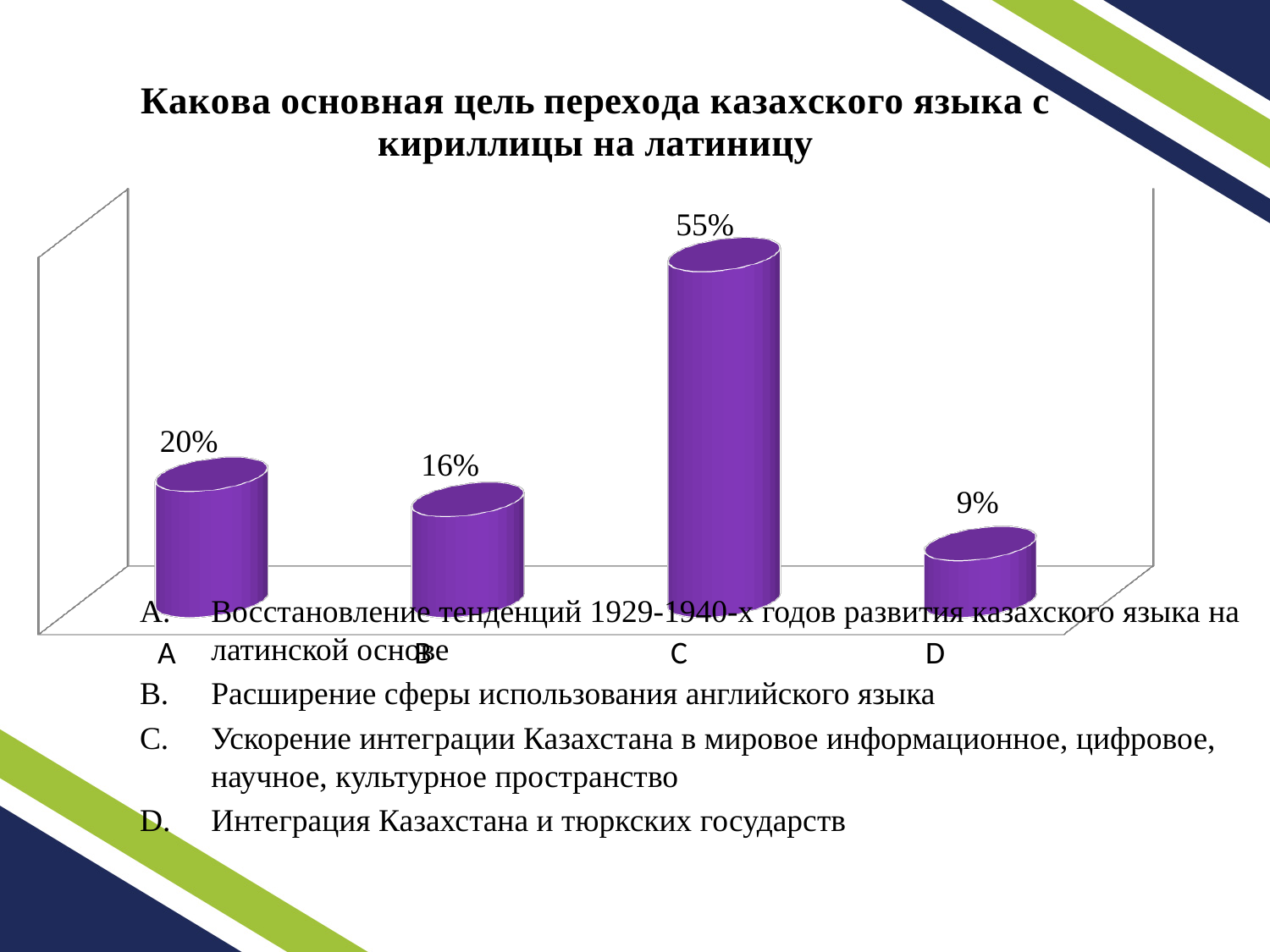

[unsupported chart]

Восстановление тенденций 1929-1940-х годов развития казахского языка на латинской основе
Расширение сферы использования английского языка
Ускорение интеграции Казахстана в мировое информационное, цифровое, научное, культурное пространство
Интеграция Казахстана и тюркских государств